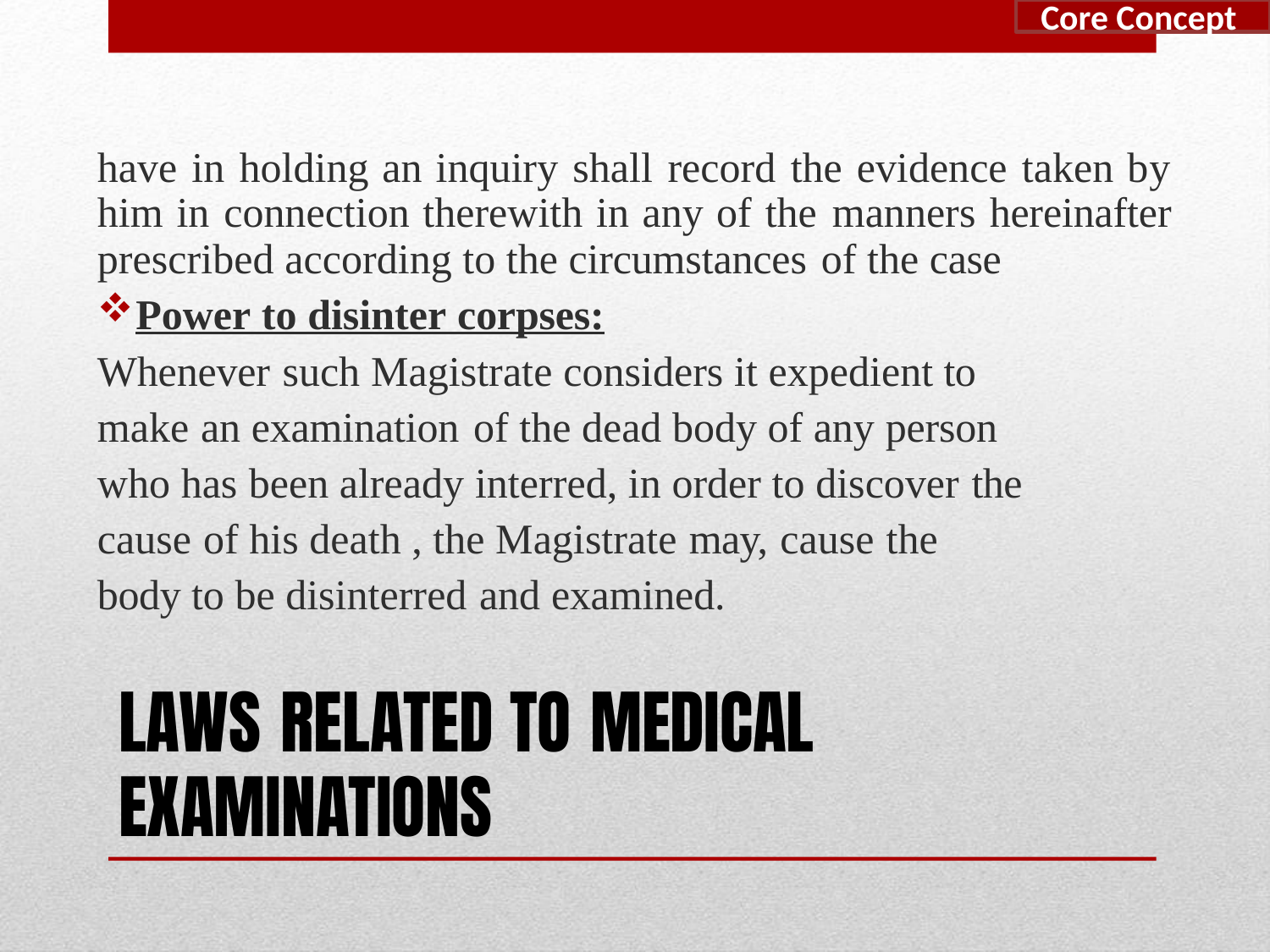

Core Concept
have in holding an inquiry shall record the evidence taken by him in connection therewith in any of the manners hereinafter prescribed according to the circumstances of the case
Power to disinter corpses:
Whenever such Magistrate considers it expedient to make an examination of the dead body of any person who has been already interred, in order to discover the cause of his death , the Magistrate may, cause the body to be disinterred and examined.
LAWS RELATED TO MEDICAL EXAMINATIONS